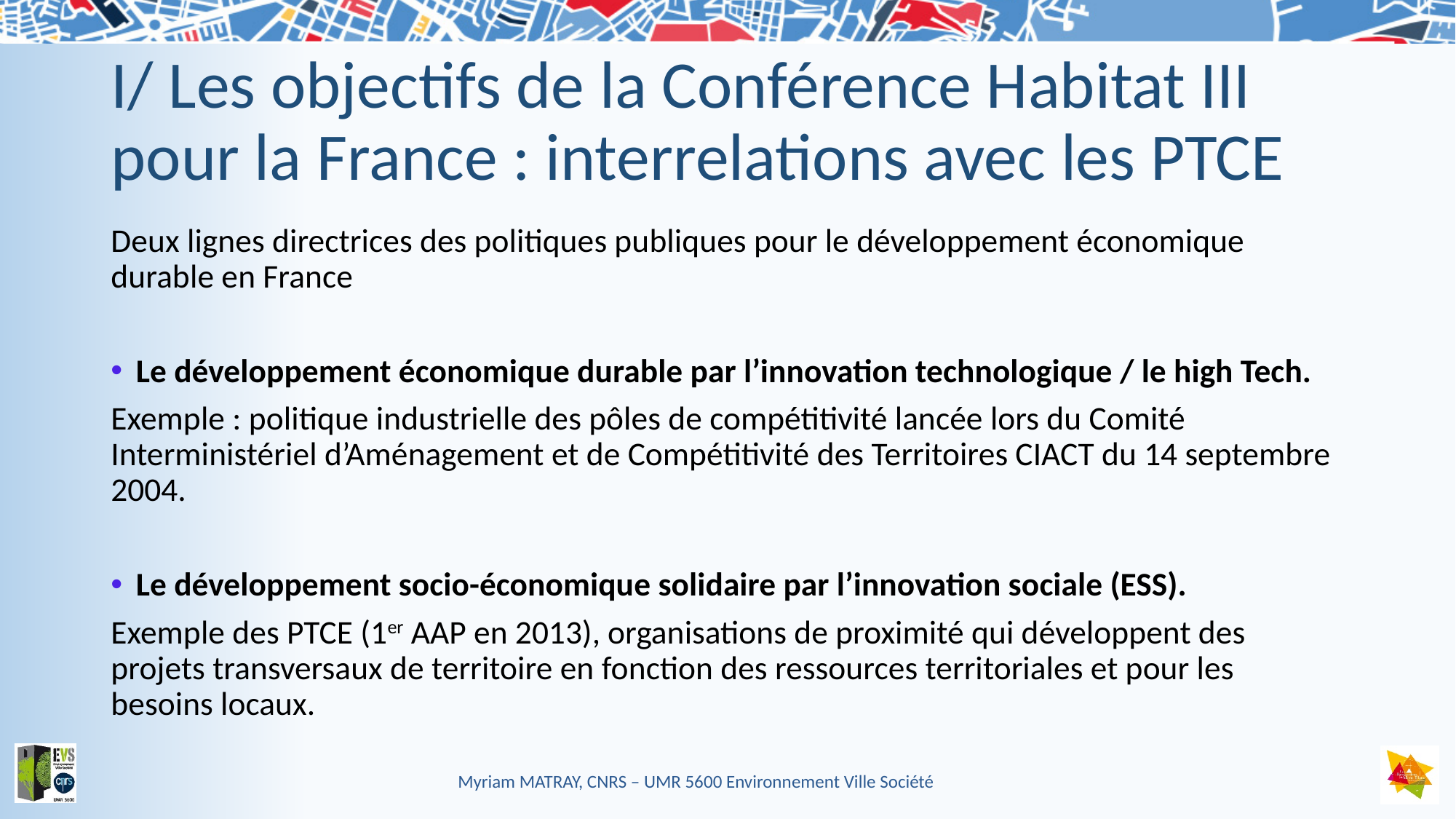

# I/ Les objectifs de la Conférence Habitat III pour la France : interrelations avec les PTCE
Deux lignes directrices des politiques publiques pour le développement économique durable en France

Le développement économique durable par l’innovation technologique / le high Tech.
Exemple : politique industrielle des pôles de compétitivité lancée lors du Comité Interministériel d’Aménagement et de Compétitivité des Territoires CIACT du 14 septembre 2004.

Le développement socio-économique solidaire par l’innovation sociale (ESS).
Exemple des PTCE (1er AAP en 2013), organisations de proximité qui développent des projets transversaux de territoire en fonction des ressources territoriales et pour les besoins locaux.

Myriam MATRAY, CNRS – UMR 5600 Environnement Ville Société